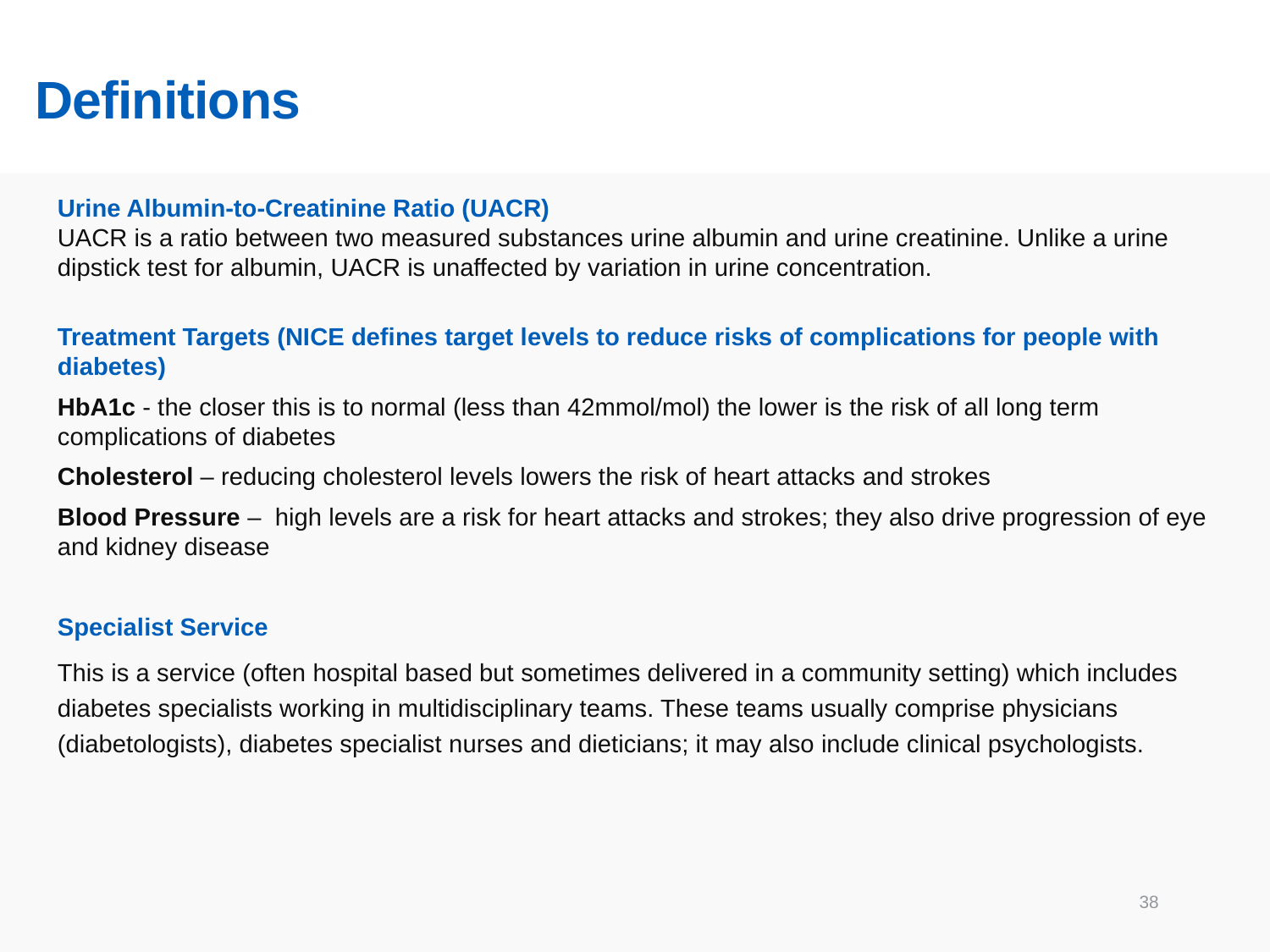

# Definitions
Urine Albumin-to-Creatinine Ratio (UACR)
UACR is a ratio between two measured substances urine albumin and urine creatinine. Unlike a urine dipstick test for albumin, UACR is unaffected by variation in urine concentration.

Treatment Targets (NICE defines target levels to reduce risks of complications for people with diabetes)
HbA1c - the closer this is to normal (less than 42mmol/mol) the lower is the risk of all long term complications of diabetes
Cholesterol – reducing cholesterol levels lowers the risk of heart attacks and strokes
Blood Pressure –  high levels are a risk for heart attacks and strokes; they also drive progression of eye and kidney disease

Specialist Service
This is a service (often hospital based but sometimes delivered in a community setting) which includes diabetes specialists working in multidisciplinary teams. These teams usually comprise physicians (diabetologists), diabetes specialist nurses and dieticians; it may also include clinical psychologists.

38